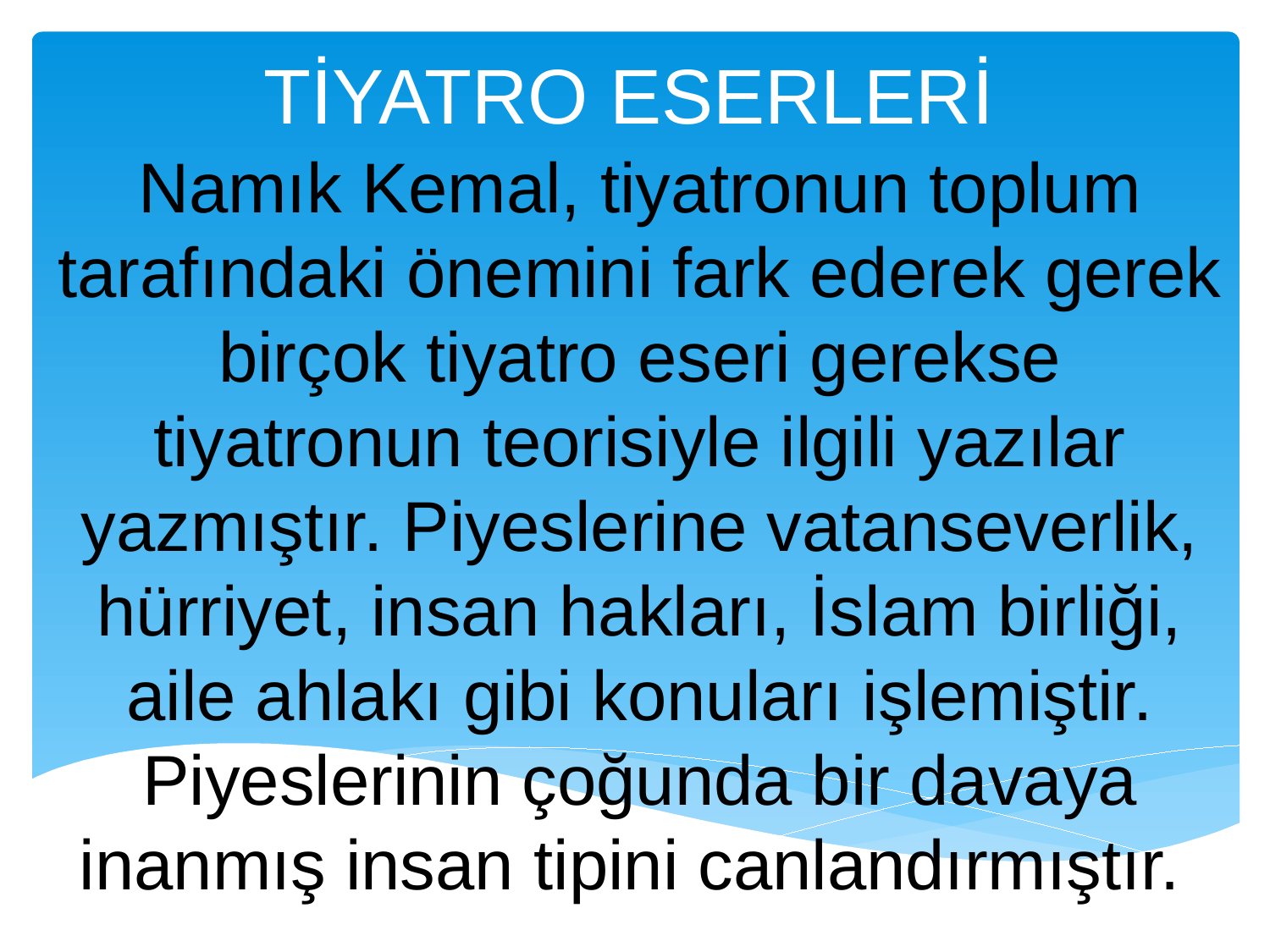

# TİYATRO ESERLERİ
Namık Kemal, tiyatronun toplum tarafındaki önemini fark ederek gerek birçok tiyatro eseri gerekse tiyatronun teorisiyle ilgili yazılar yazmıştır. Piyeslerine vatanseverlik, hürriyet, insan hakları, İslam birliği, aile ahlakı gibi konuları işlemiştir. Piyeslerinin çoğunda bir davaya inanmış insan tipini canlandırmıştır.